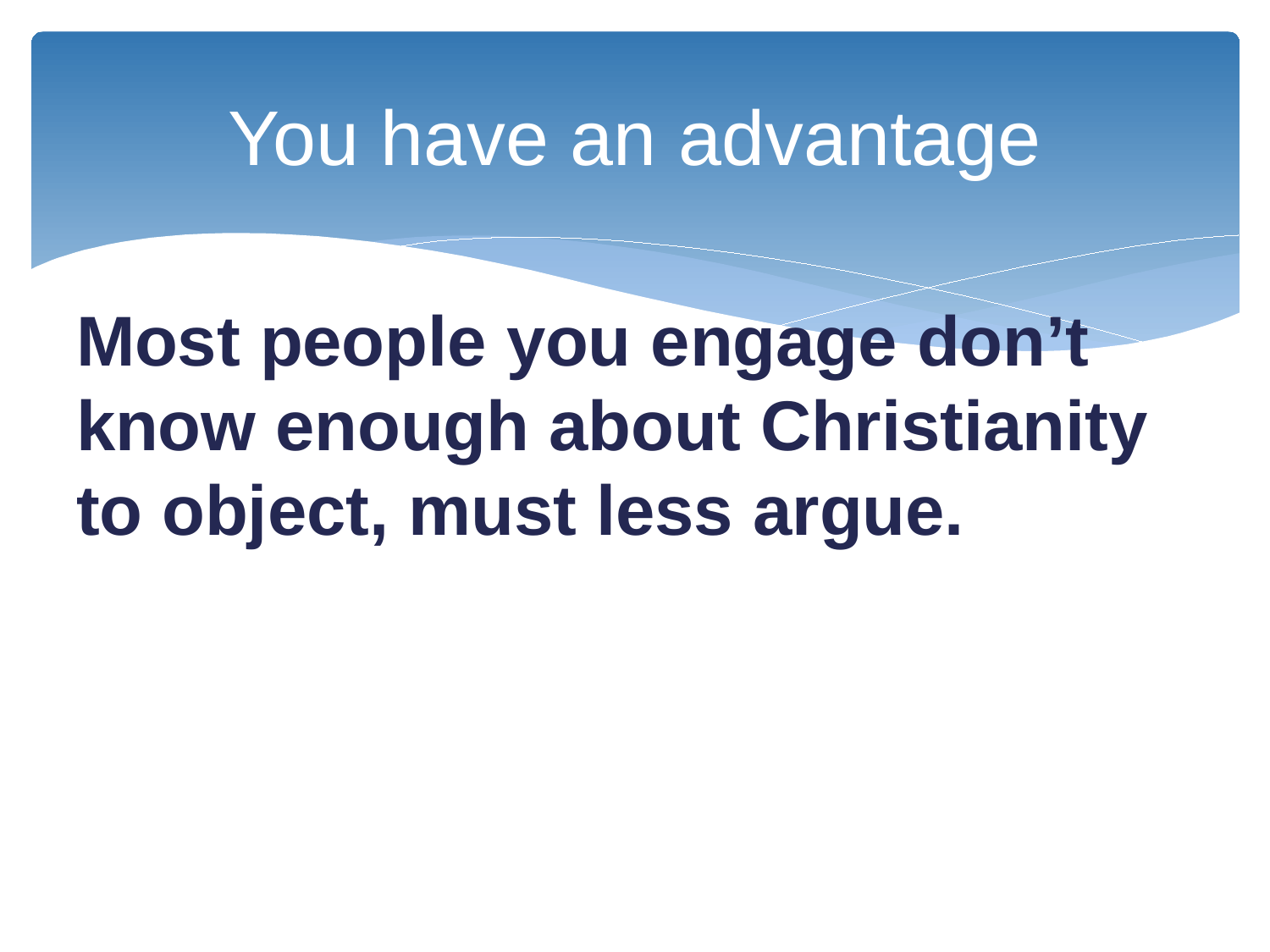

# You have an advantage

Most people you engage don’t know enough about Christianity to object, must less argue.